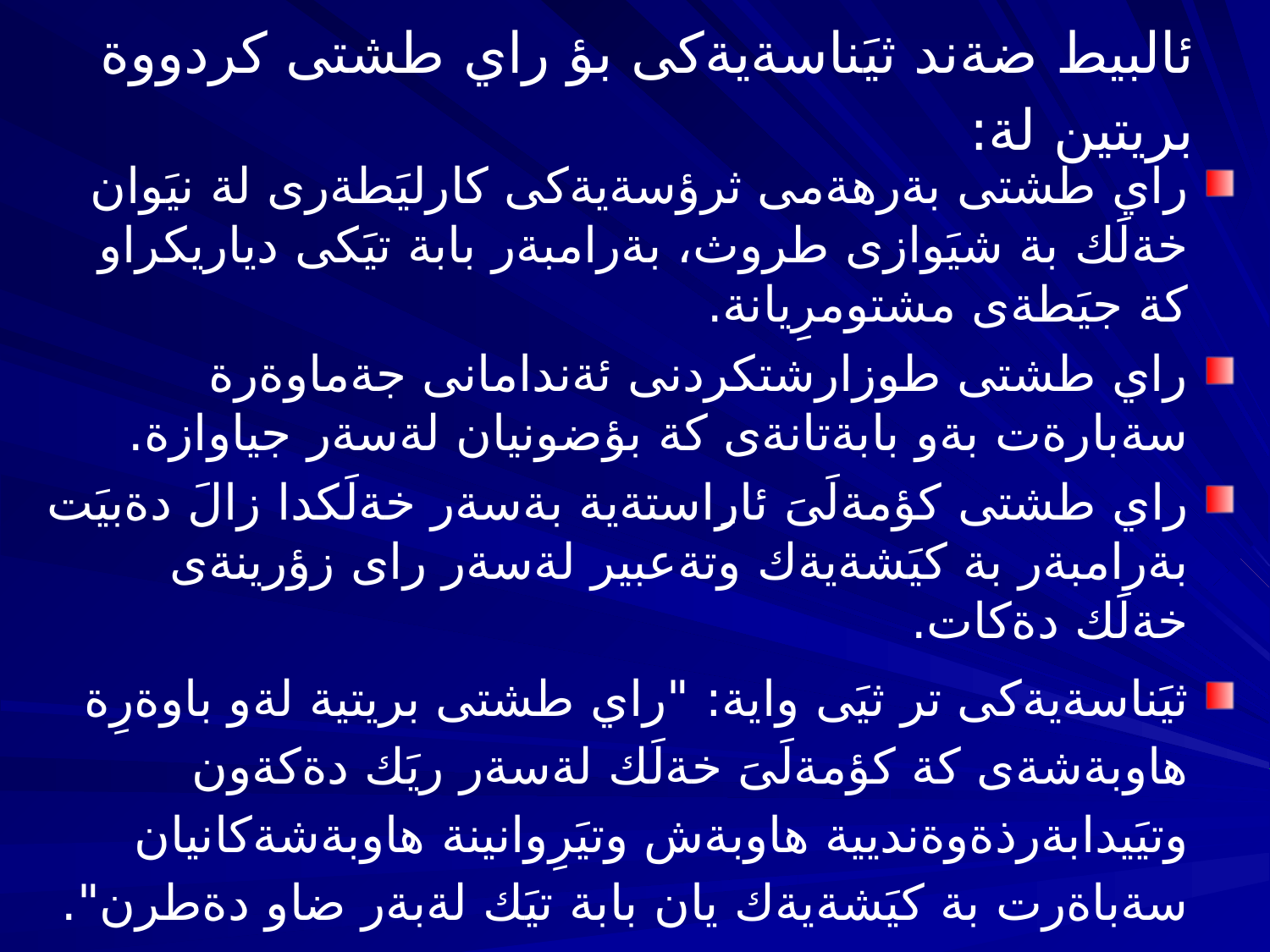

# ئالبيط ضةند ثيَناسةيةكى بؤ راي طشتى كردووة بريتين لة:
راي طشتى بةرهةمى ثرؤسةيةكى كارليَطةرى لة نيَوان خةلَك بة شيَوازى طروث، بةرامبةر بابة تيَكى دياريكراو كة جيَطةى مشتومرِيانة.
راي طشتى طوزارشتكردنى ئةندامانى جةماوةرة سةبارةت بةو بابةتانةى كة بؤضونيان لةسةر جياوازة.
راي طشتى كؤمةلَىَ ئارِاستةية بةسةر خةلَكدا زالَ دةبيَت بةرامبةر بة كيَشةيةك وتةعبير لةسةر راى زؤرينةى خةلَك دةكات.
ثيَناسةيةكى تر ثيَى واية: "راي طشتى بريتية لةو باوةرِة هاوبةشةى كة كؤمةلَىَ خةلَك لةسةر ريَك دةكةون وتيَيدابةرذةوةنديية هاوبةش وتيَرِوانينة هاوبةشةكانيان سةباةرت بة كيَشةيةك يان بابة تيَك لةبةر ضاو دةطرن".